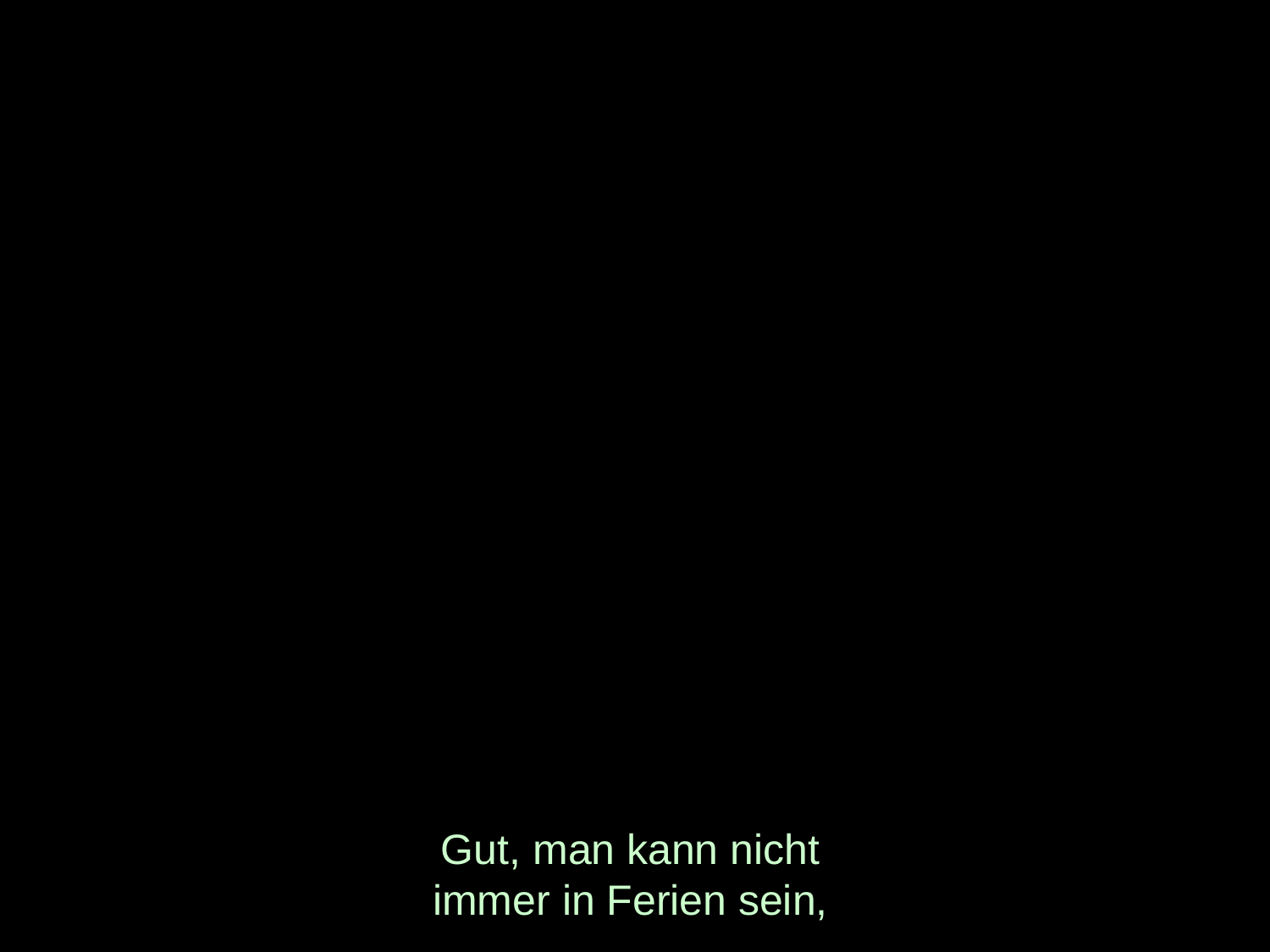

# Gut, man kann nicht immer in Ferien sein,